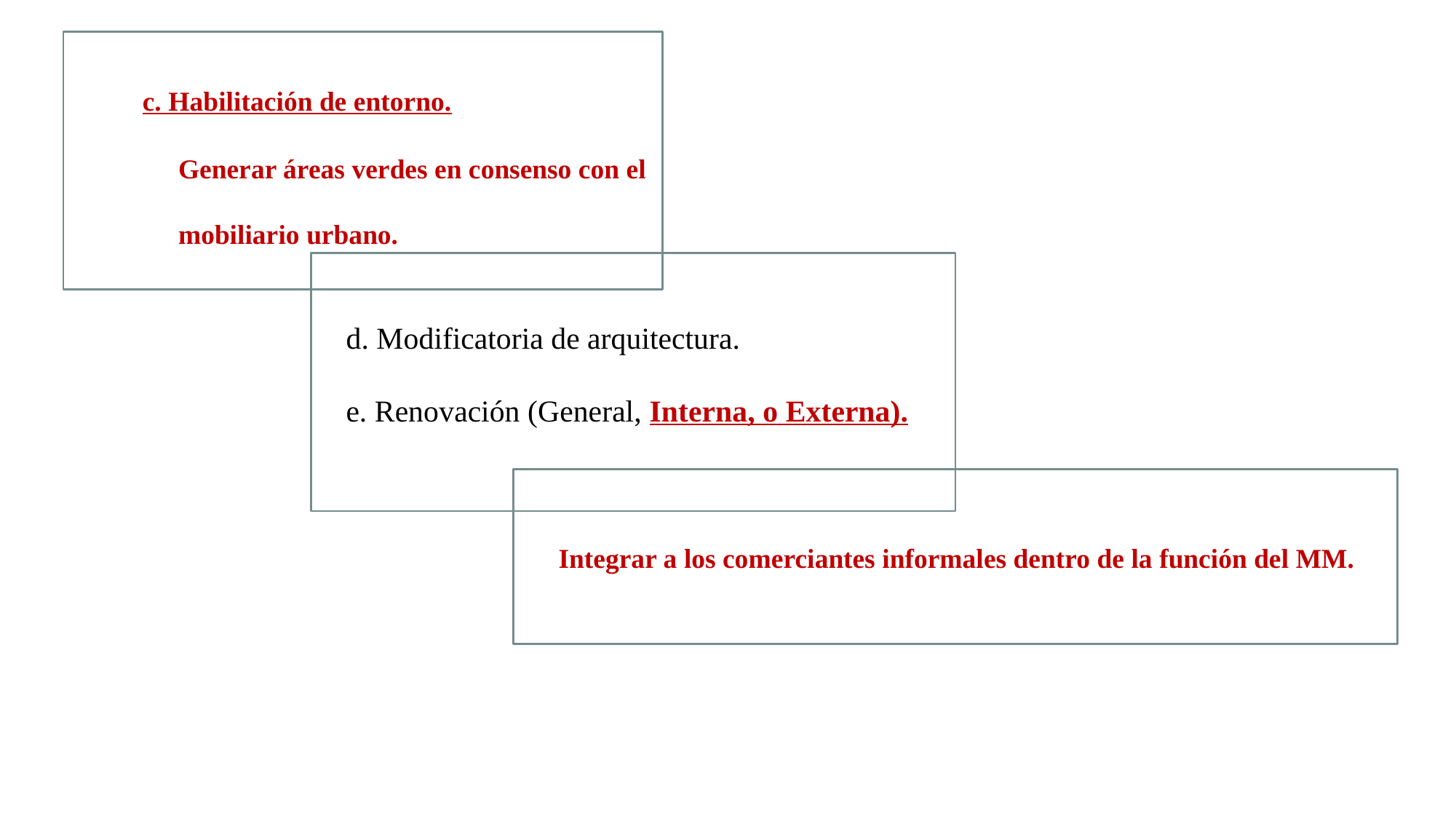

c. Habilitación de entorno.
Generar áreas verdes en consenso con el mobiliario urbano.

d. Modificatoria de arquitectura.
e. Renovación (General, Interna, o Externa).

Integrar a los comerciantes informales dentro de la función del MM.